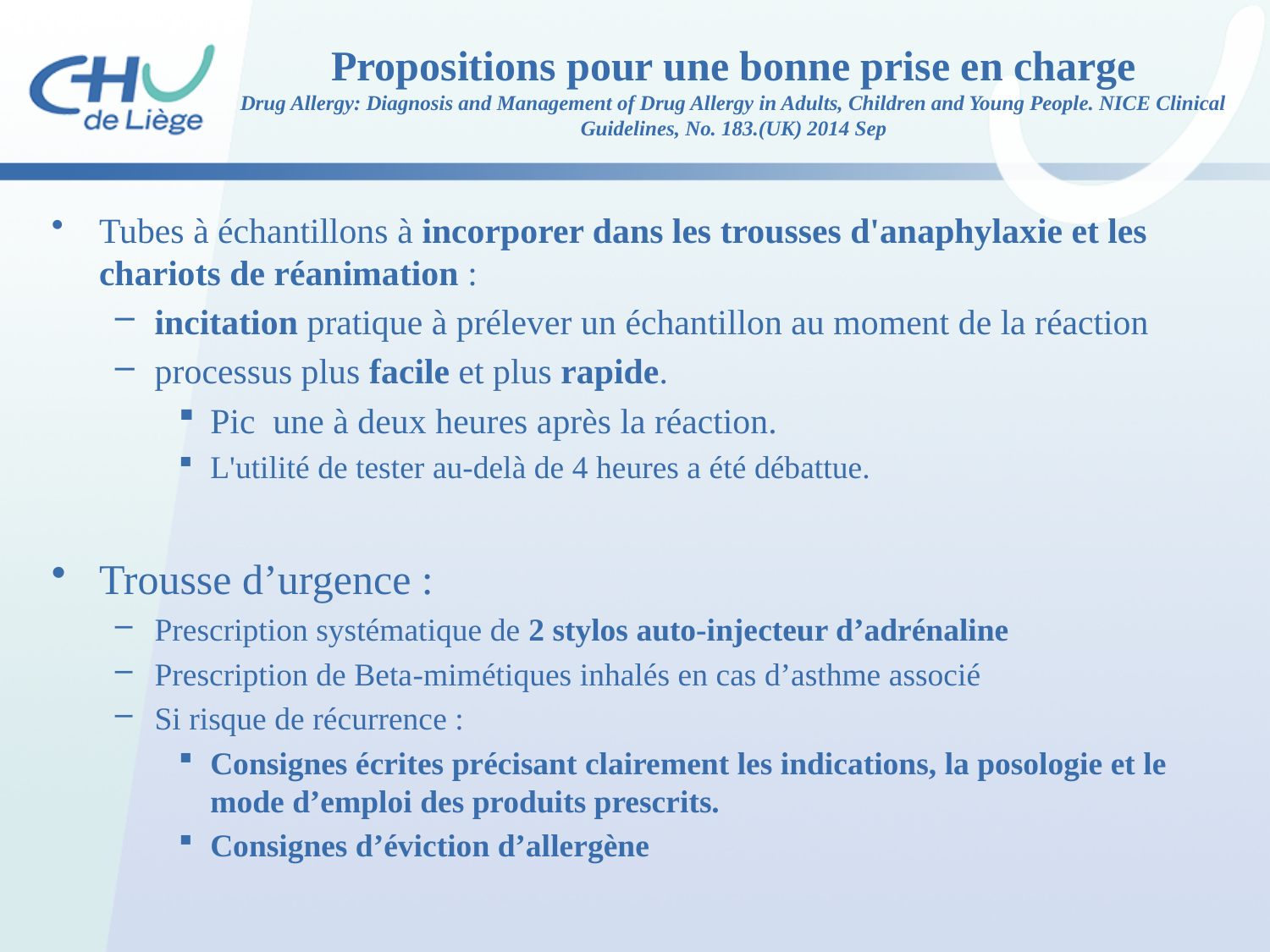

Propositions pour une bonne prise en charge
Drug Allergy: Diagnosis and Management of Drug Allergy in Adults, Children and Young People. NICE Clinical Guidelines, No. 183.(UK) 2014 Sep
Tubes à échantillons à incorporer dans les trousses d'anaphylaxie et les chariots de réanimation :
incitation pratique à prélever un échantillon au moment de la réaction
processus plus facile et plus rapide.
Pic  une à deux heures après la réaction.
L'utilité de tester au-delà de 4 heures a été débattue.

Trousse d’urgence :
Prescription systématique de 2 stylos auto-injecteur d’adrénaline
Prescription de Beta-mimétiques inhalés en cas d’asthme associé
Si risque de récurrence :
Consignes écrites précisant clairement les indications, la posologie et le mode d’emploi des produits prescrits.
Consignes d’éviction d’allergène